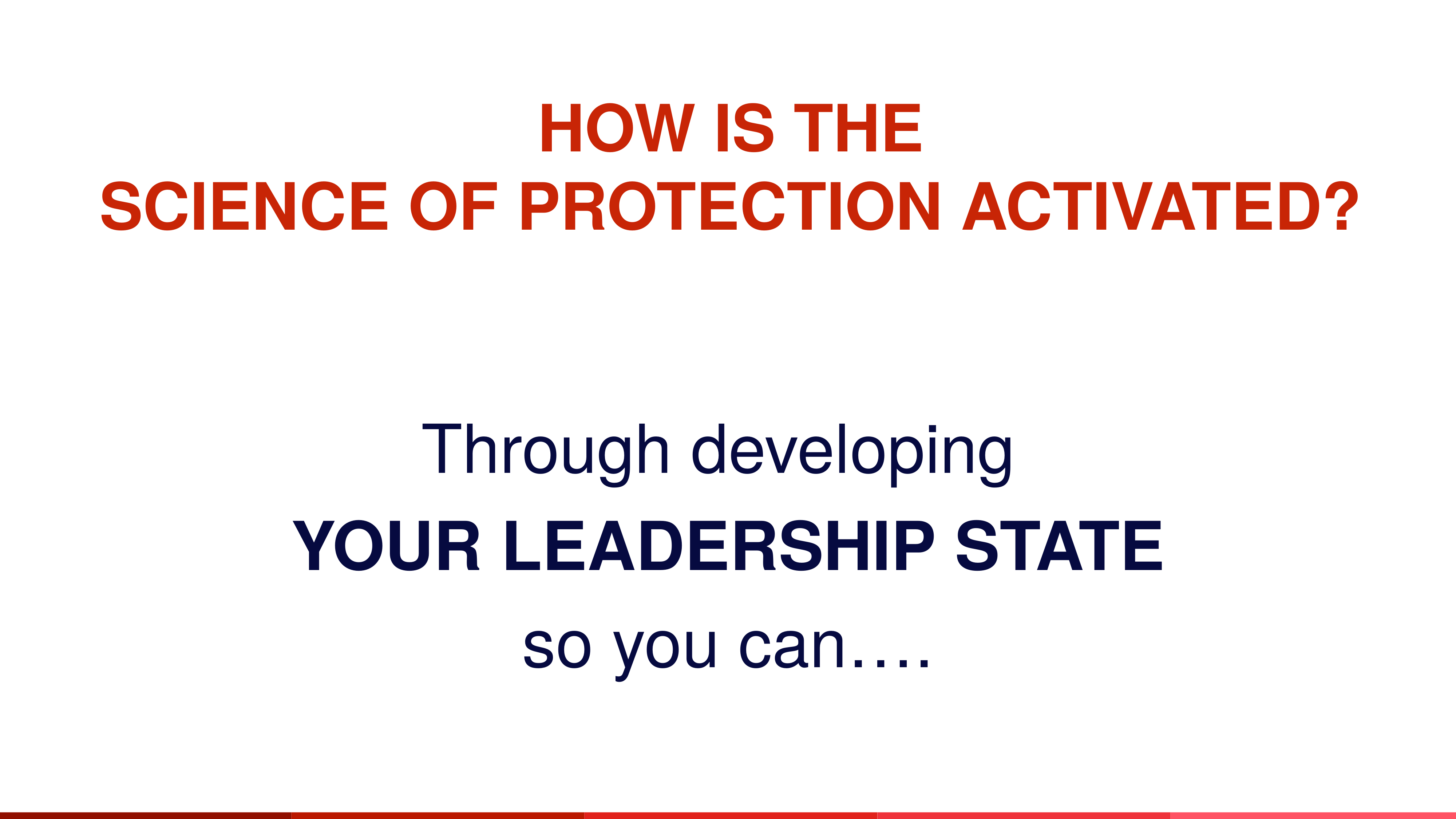

HOW IS THE
SCIENCE OF PROTECTION ACTIVATED?
Welcome To The Workshop!

Through developing
YOUR LEADERSHIP STATE
so you can….